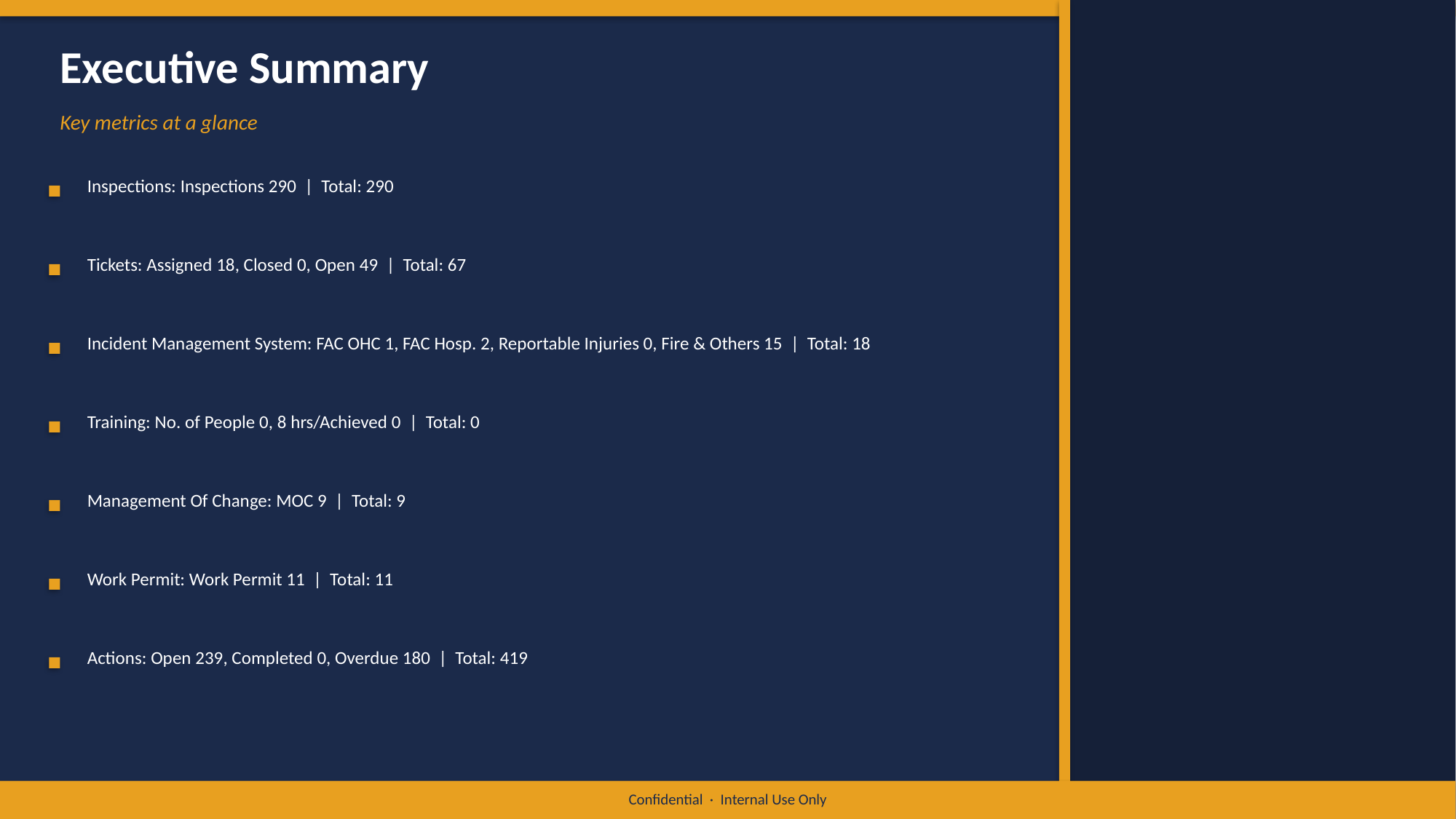

Executive Summary
Key metrics at a glance
Inspections: Inspections 290  |  Total: 290

Tickets: Assigned 18, Closed 0, Open 49  |  Total: 67

Incident Management System: FAC OHC 1, FAC Hosp. 2, Reportable Injuries 0, Fire & Others 15  |  Total: 18

Training: No. of People 0, 8 hrs/Achieved 0  |  Total: 0

Management Of Change: MOC 9  |  Total: 9

Work Permit: Work Permit 11  |  Total: 11

Actions: Open 239, Completed 0, Overdue 180  |  Total: 419

Confidential  ·  Internal Use Only